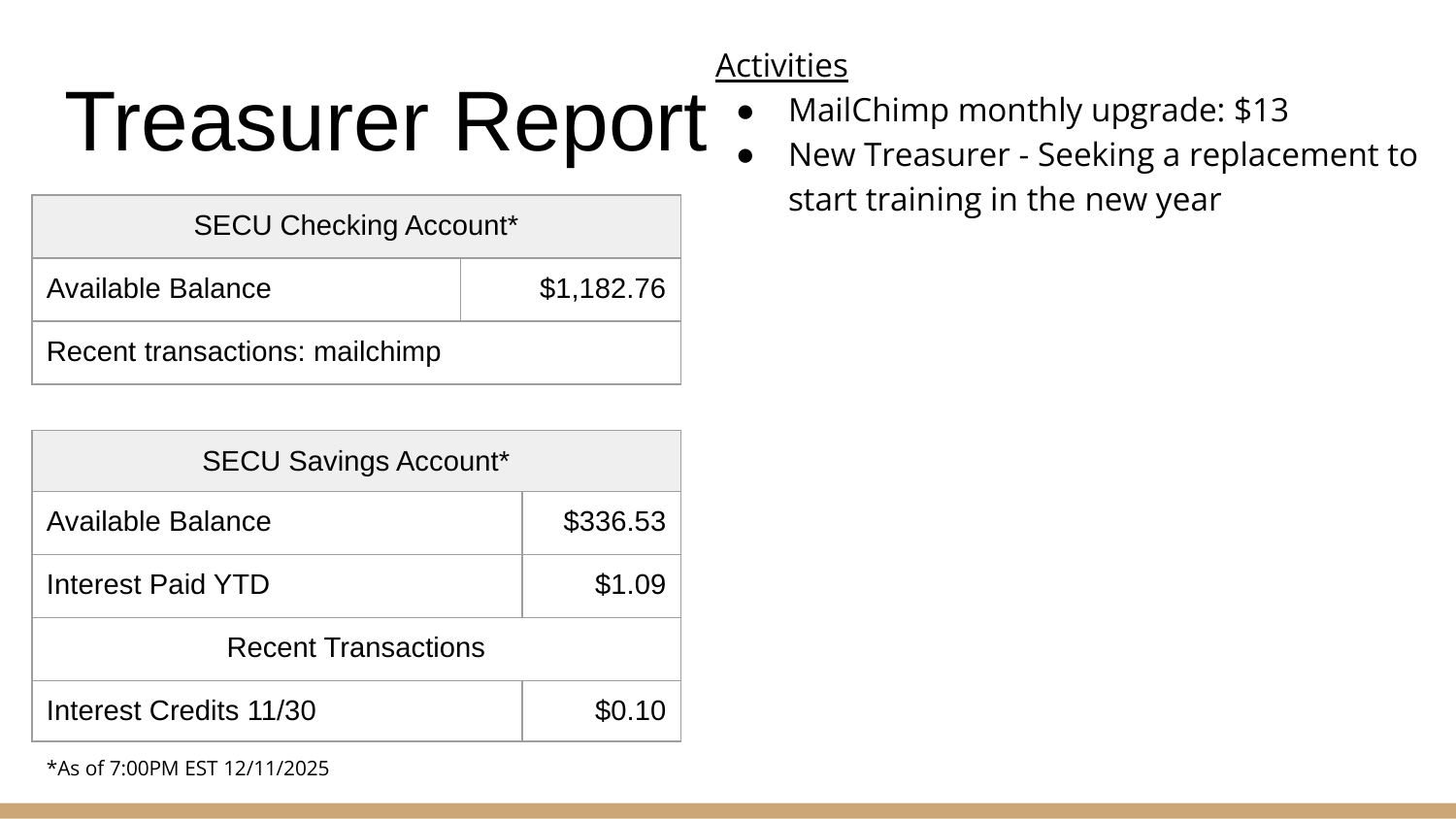

Activities
MailChimp monthly upgrade: $13
New Treasurer - Seeking a replacement to start training in the new year

# Treasurer Report
| SECU Checking Account\* |  |
| --- | --- |
| Available Balance | $1,182.76 |
| Recent transactions: mailchimp |  |
| SECU Savings Account\* |  |
| --- | --- |
| Available Balance | $336.53 |
| Interest Paid YTD | $1.09 |
| Recent Transactions |  |
| Interest Credits 11/30 | $0.10 |
*As of 7:00PM EST 12/11/2025